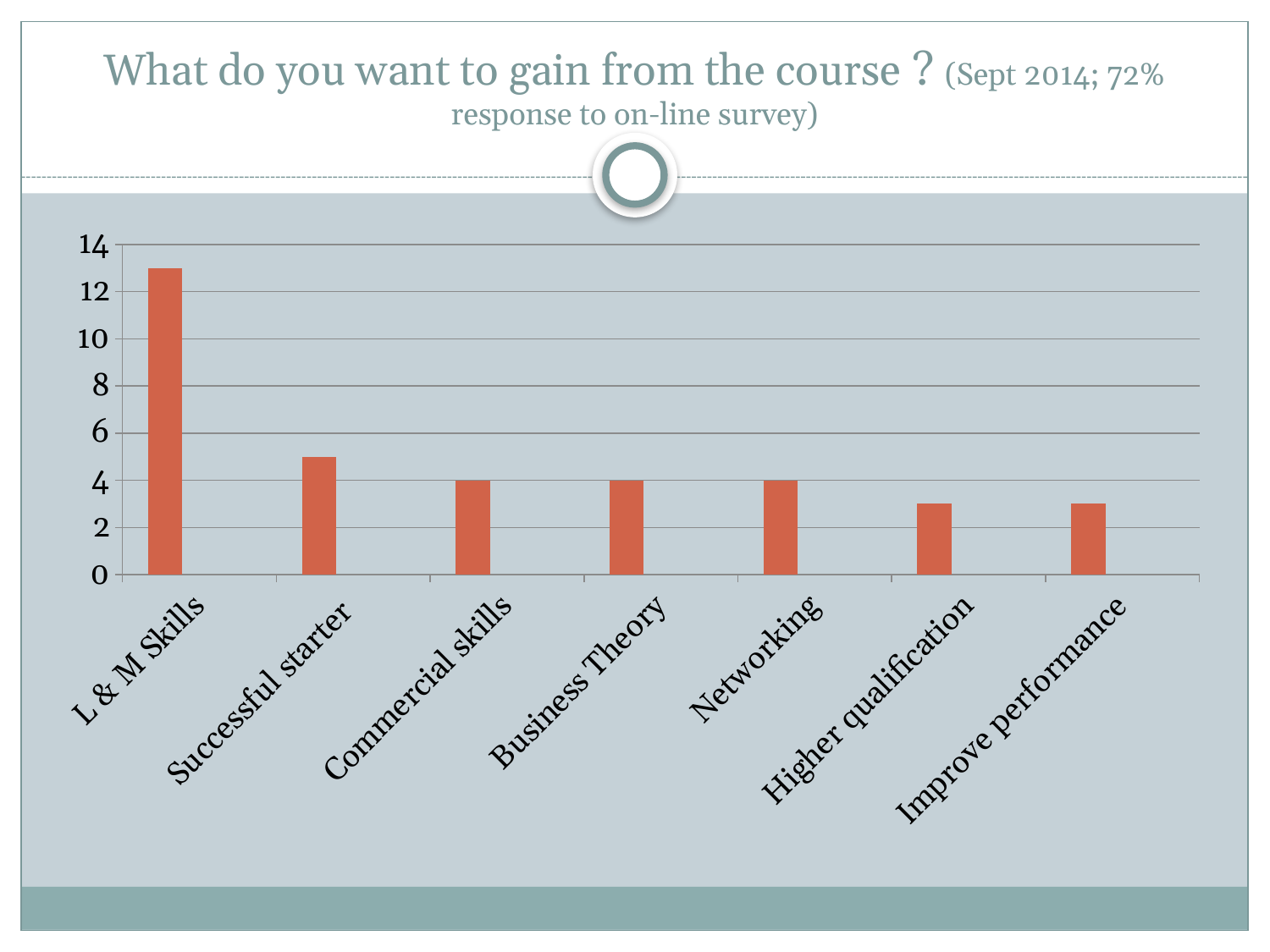

# What do you want to gain from the course ? (Sept 2014; 72% response to on-line survey)

### Chart

| Category | Frequency | Column1 | Column2 |
|---|---|---|---|
| L & M Skills | 13.0 | None | None |
| Successful starter  | 5.0 | None | None |
| Commercial skills | 4.0 | None | None |
| Business Theory | 4.0 | None | None |
| Networking | 4.0 | None | None |
| Higher qualification | 3.0 | None | None |
| Improve performance | 3.0 | None | None |